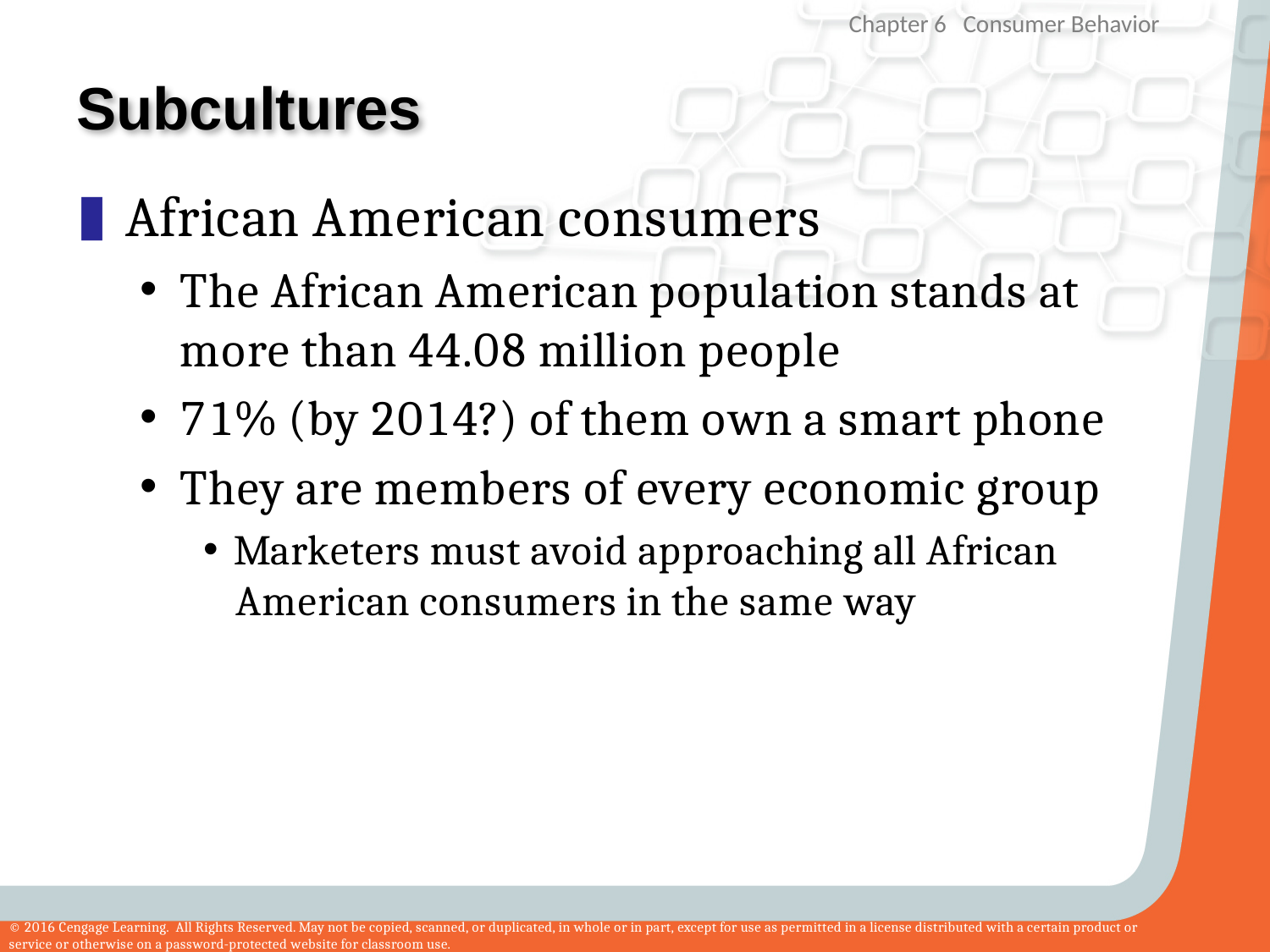

# Subcultures
African American consumers
The African American population stands at more than 44.08 million people
71% (by 2014?) of them own a smart phone
They are members of every economic group
Marketers must avoid approaching all African American consumers in the same way

17